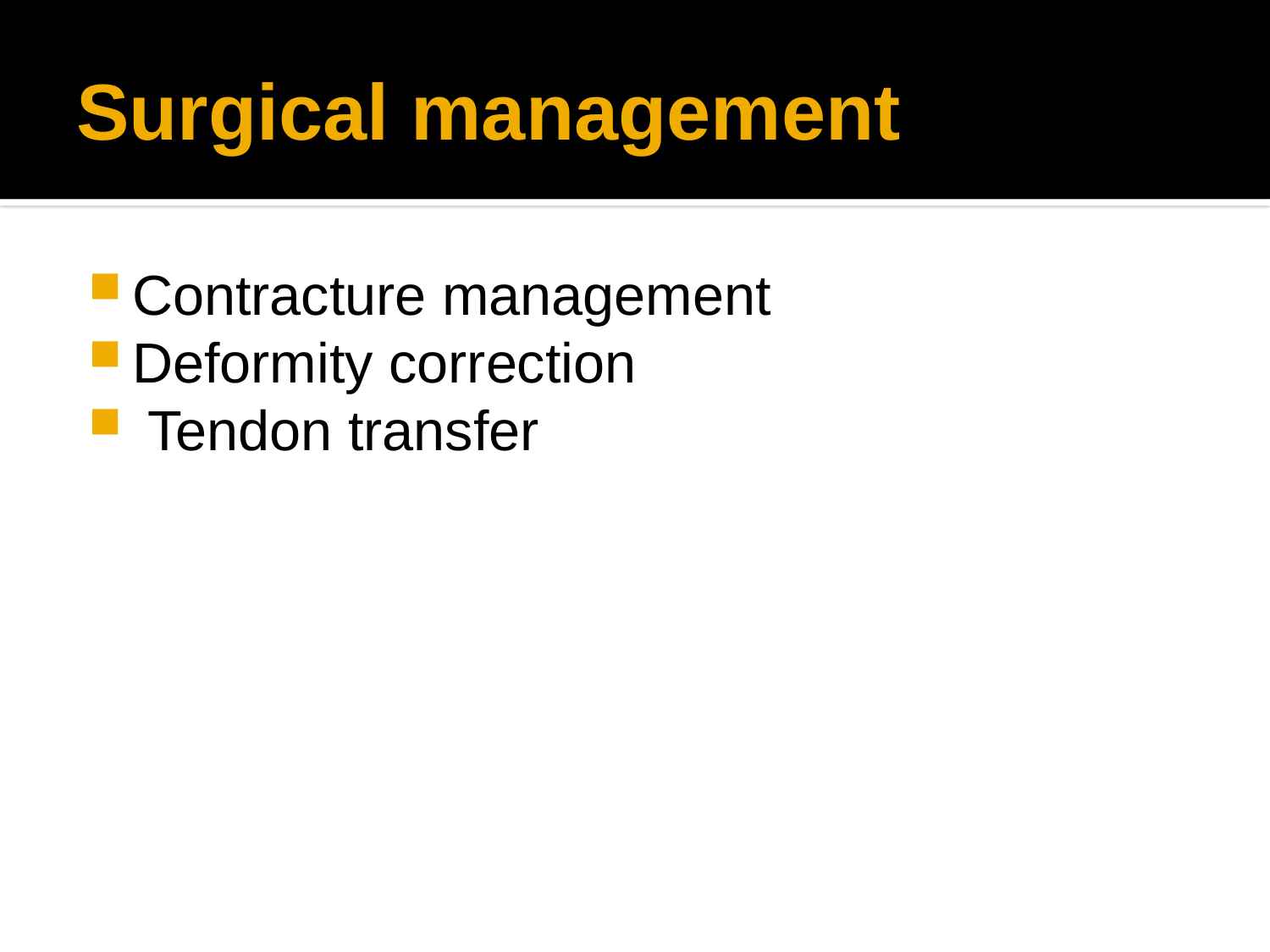

# Surgical management
Contracture management
Deformity correction
 Tendon transfer